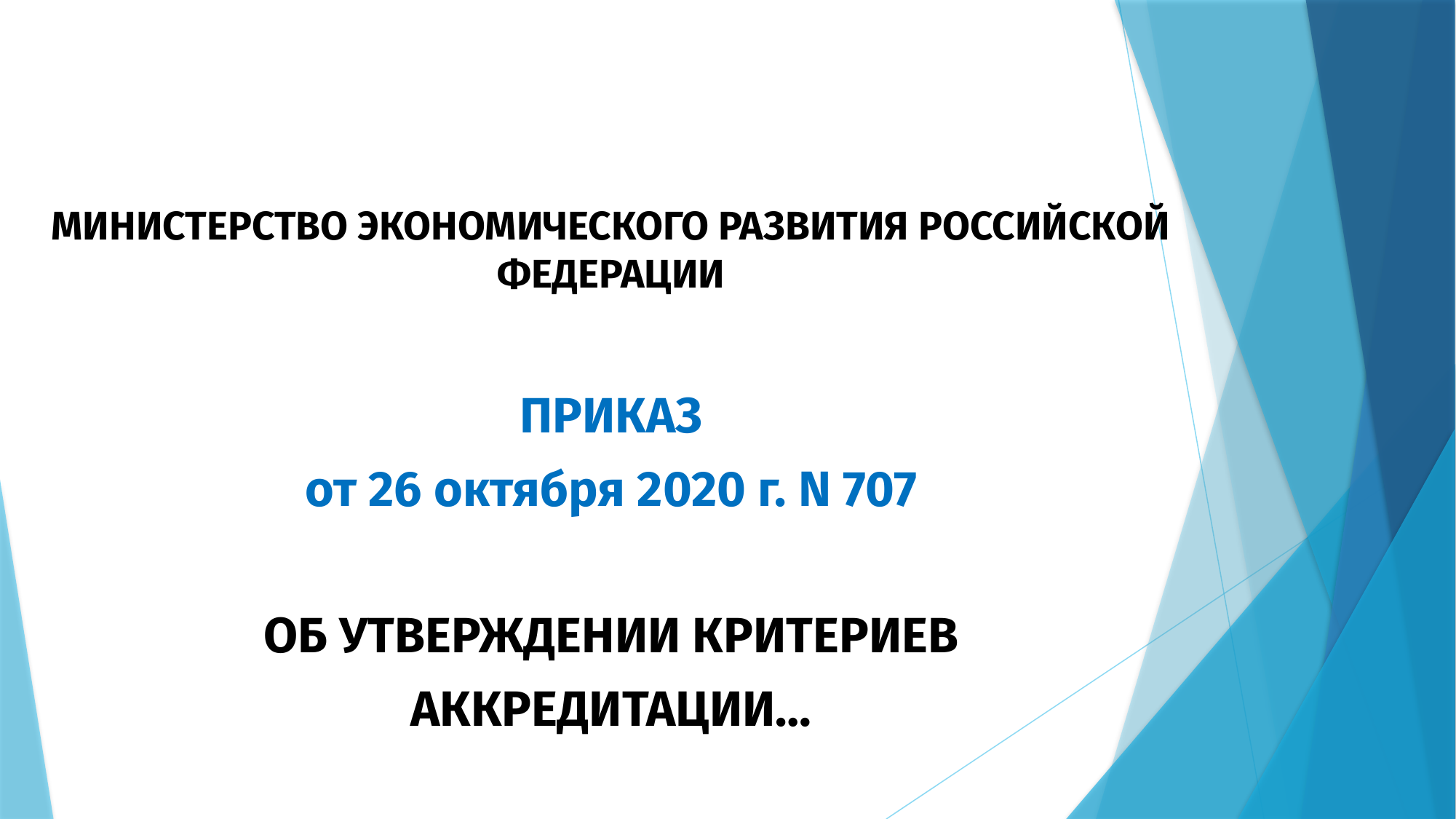

МИНИСТЕРСТВО ЭКОНОМИЧЕСКОГО РАЗВИТИЯ РОССИЙСКОЙ ФЕДЕРАЦИИ

ПРИКАЗ
от 26 октября 2020 г. N 707

ОБ УТВЕРЖДЕНИИ КРИТЕРИЕВ
АККРЕДИТАЦИИ…